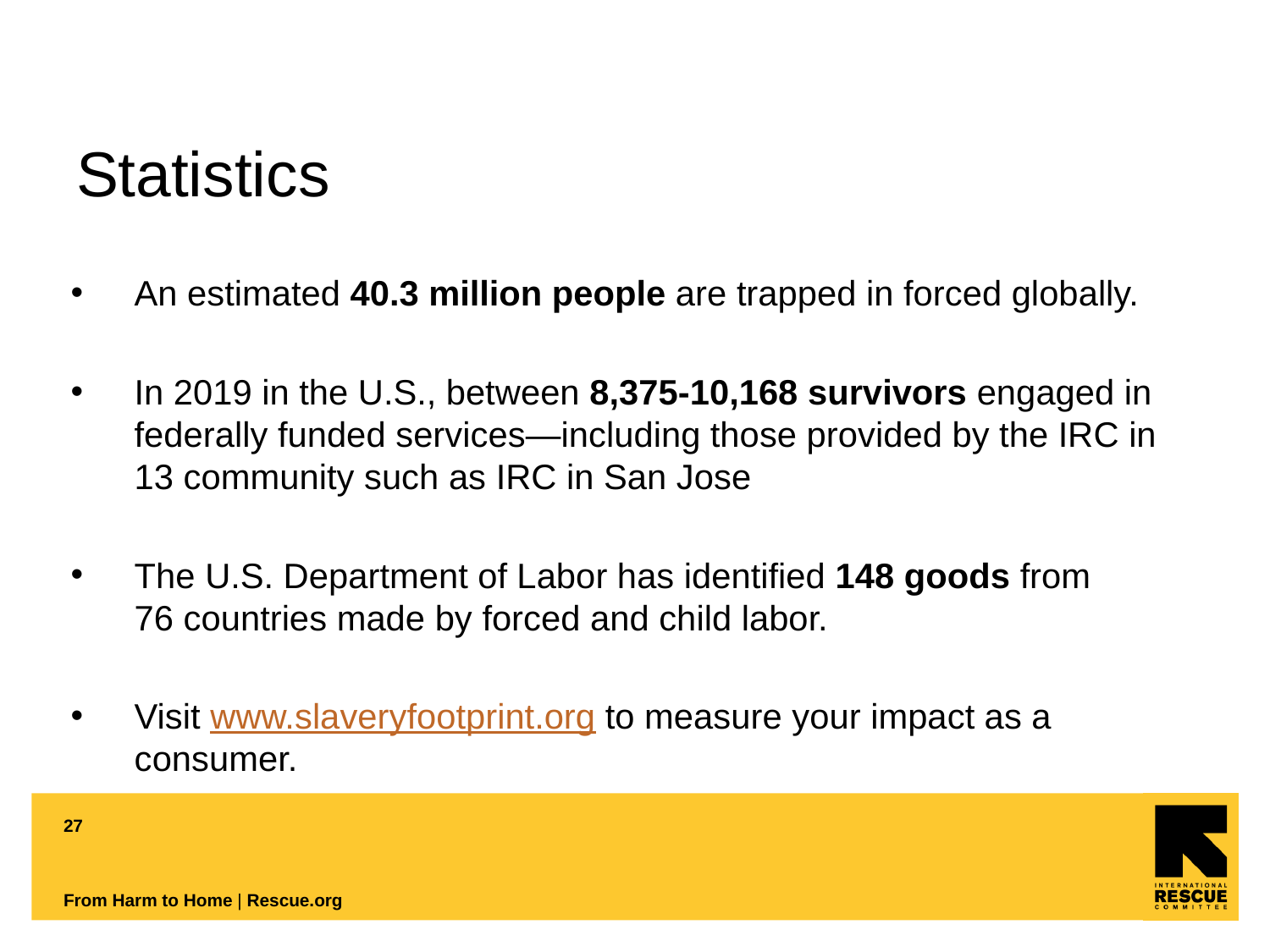

# Statistics
An estimated 40.3 million people are trapped in forced globally.

In 2019 in the U.S., between 8,375-10,168 survivors engaged in federally funded services—including those provided by the IRC in 13 community such as IRC in San Jose

The U.S. Department of Labor has identified 148 goods from 76 countries made by forced and child labor.

Visit www.slaveryfootprint.org to measure your impact as a consumer.